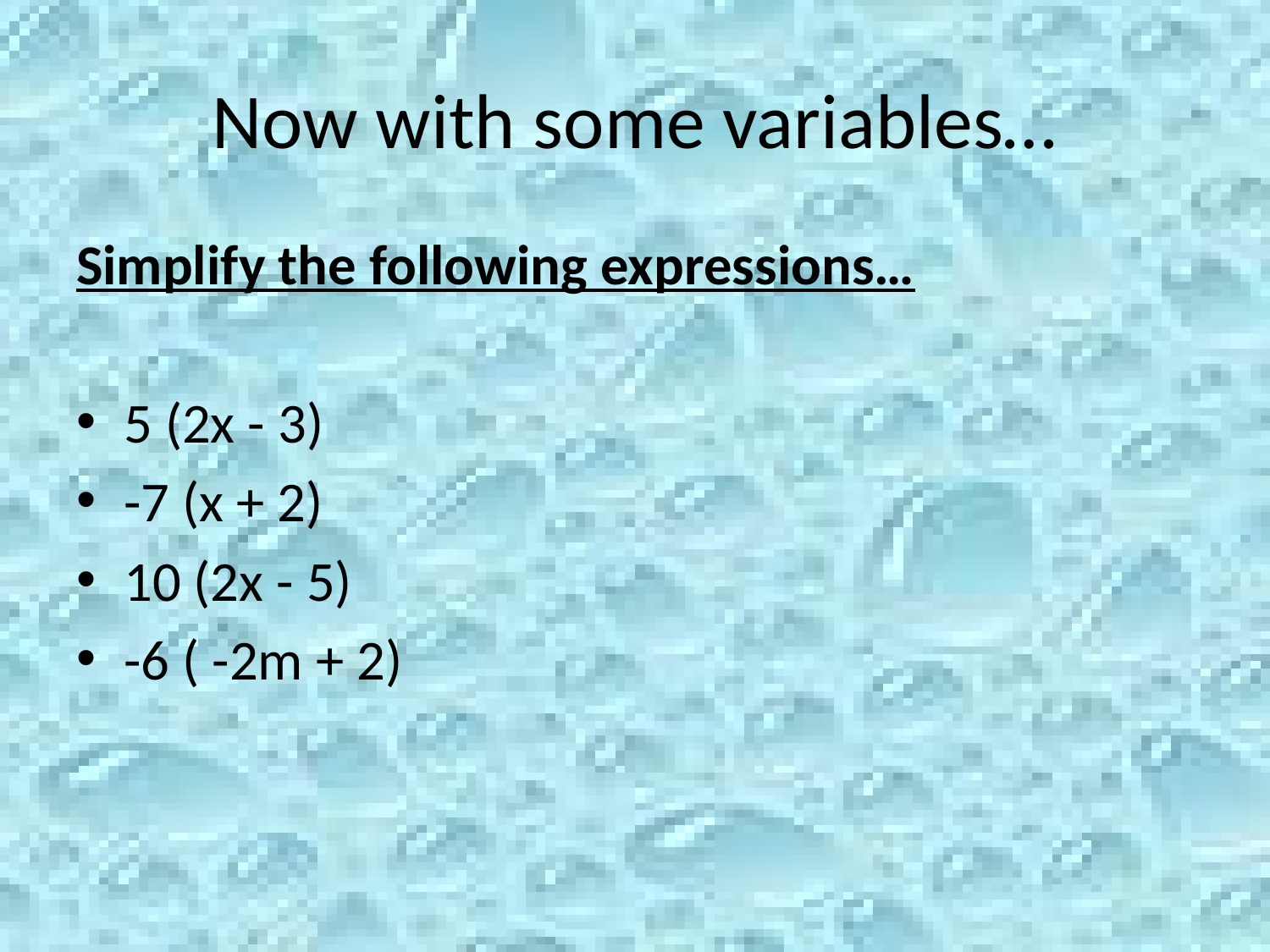

# Now with some variables…
Simplify the following expressions…

5 (2x - 3)
-7 (x + 2)
10 (2x - 5)
-6 ( -2m + 2)